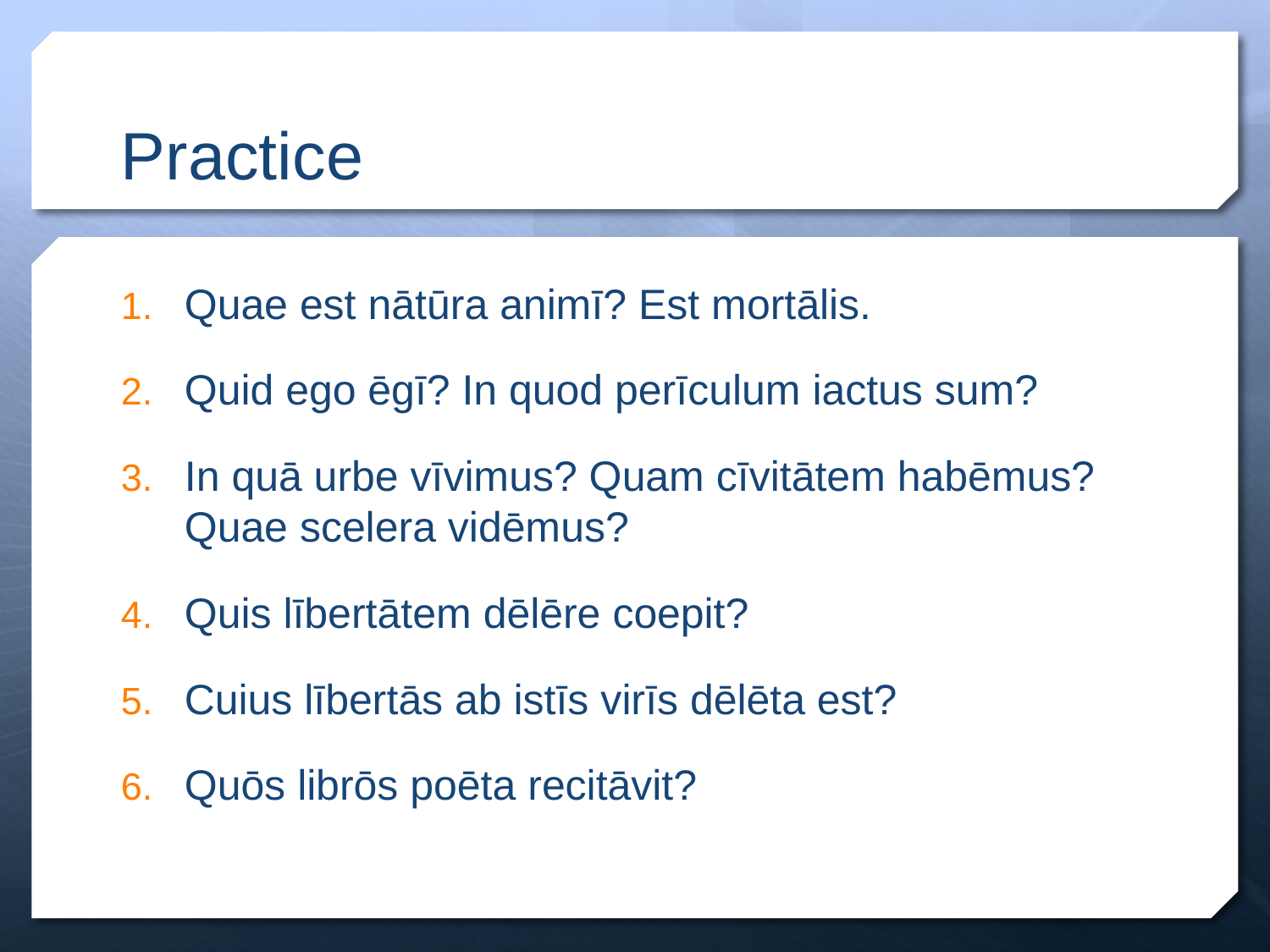

# Practice
Quae est nātūra animī? Est mortālis.
Quid ego ēgī? In quod perīculum iactus sum?
In quā urbe vīvimus? Quam cīvitātem habēmus? Quae scelera vidēmus?
Quis lībertātem dēlēre coepit?
Cuius lībertās ab istīs virīs dēlēta est?
Quōs librōs poēta recitāvit?